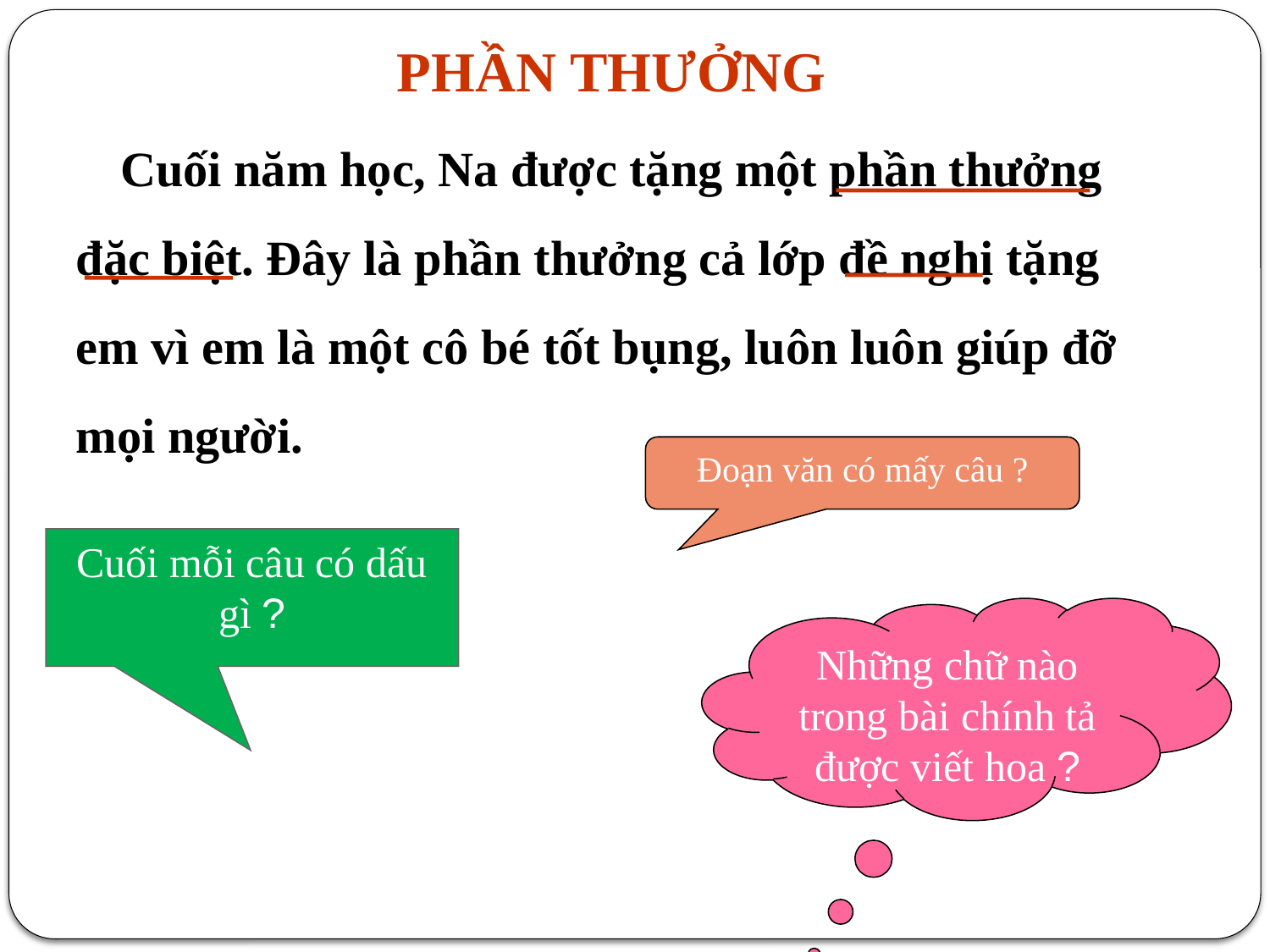

PHẦN THƯỞNG
     Cuối năm học, Na được tặng một phần thưởng đặc biệt. Đây là phần thưởng cả lớp đề nghị tặng em vì em là một cô bé tốt bụng, luôn luôn giúp đỡ mọi người.

Đoạn văn có mấy câu ?
Cuối mỗi câu có dấu gì ?

Những chữ nào trong bài chính tả được viết hoa ?